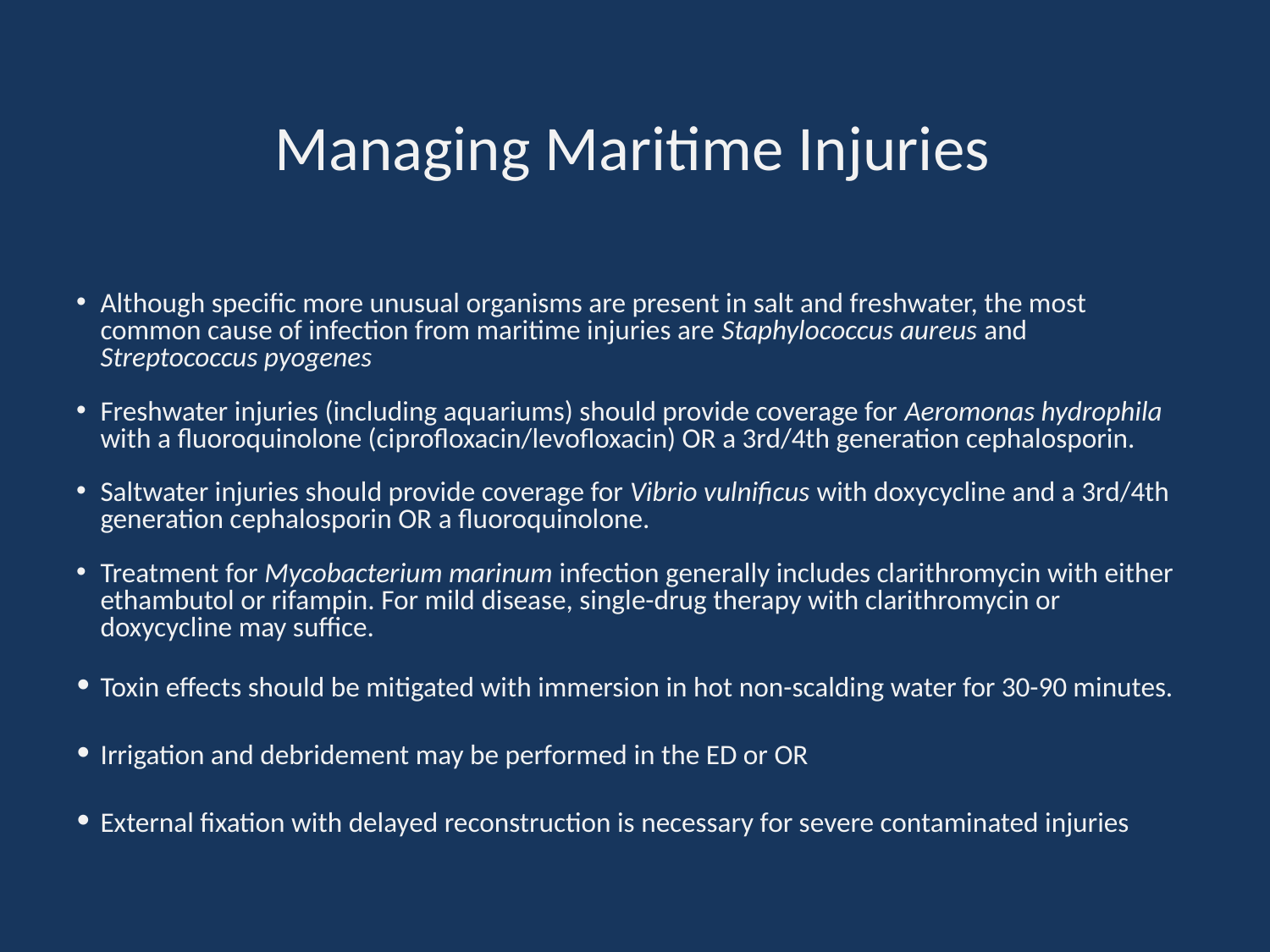

# Managing Maritime Injuries
Although specific more unusual organisms are present in salt and freshwater, the most common cause of infection from maritime injuries are Staphylococcus aureus and Streptococcus pyogenes

Freshwater injuries (including aquariums) should provide coverage for Aeromonas hydrophila with a fluoroquinolone (ciprofloxacin/levofloxacin) OR a 3rd/4th generation cephalosporin.

Saltwater injuries should provide coverage for Vibrio vulnificus with doxycycline and a 3rd/4th generation cephalosporin OR a fluoroquinolone.

Treatment for Mycobacterium marinum infection generally includes clarithromycin with either ethambutol or rifampin. For mild disease, single-drug therapy with clarithromycin or doxycycline may suffice.

Toxin effects should be mitigated with immersion in hot non-scalding water for 30-90 minutes.

Irrigation and debridement may be performed in the ED or OR

External fixation with delayed reconstruction is necessary for severe contaminated injuries